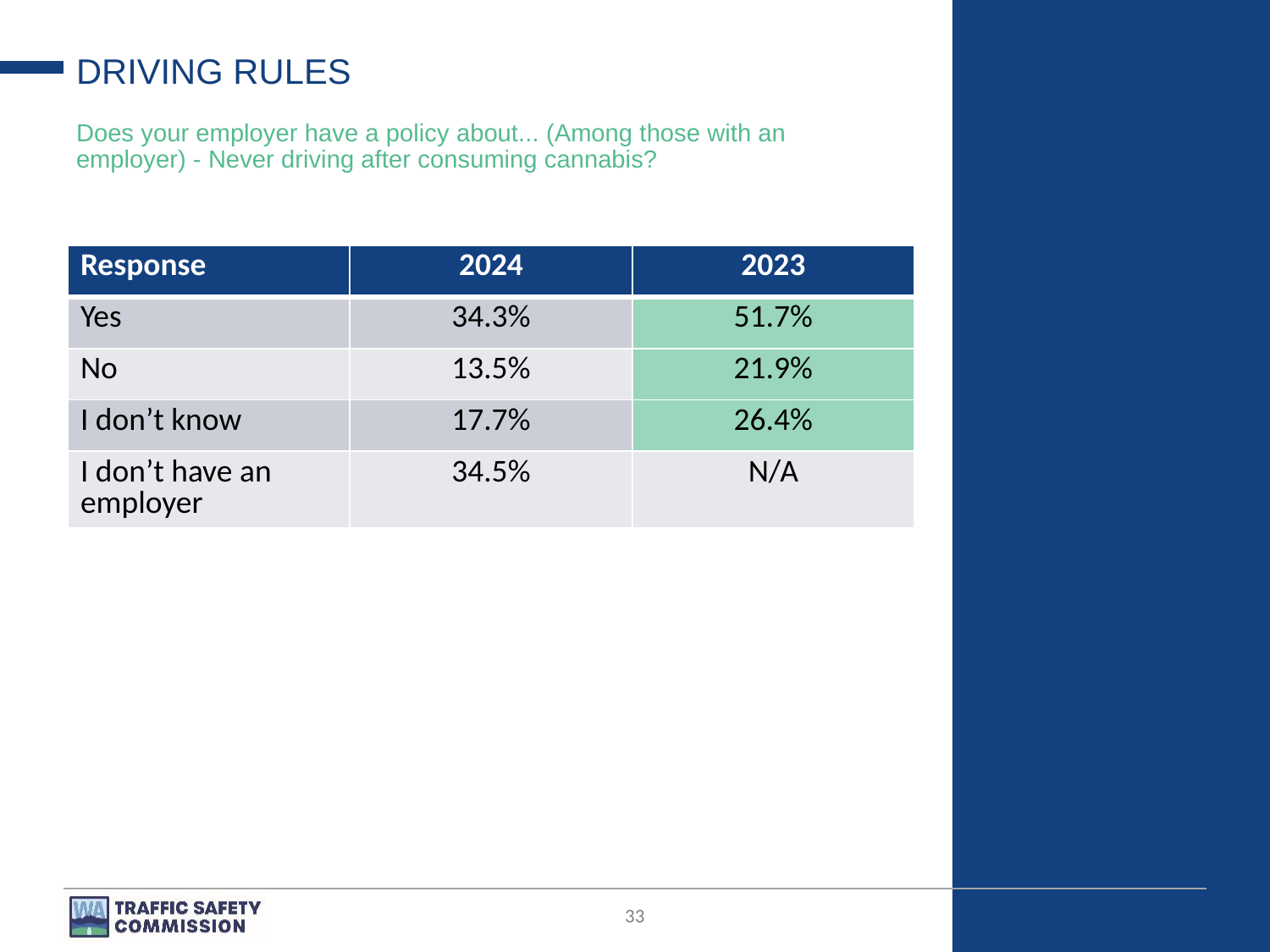

# DRIVING RULES
Does your employer have a policy about... (Among those with an employer) - Never driving after consuming cannabis?
| Response | 2024 | 2023 |
| --- | --- | --- |
| Yes | 34.3% | 51.7% |
| No | 13.5% | 21.9% |
| I don’t know | 17.7% | 26.4% |
| I don’t have an employer | 34.5% | N/A |